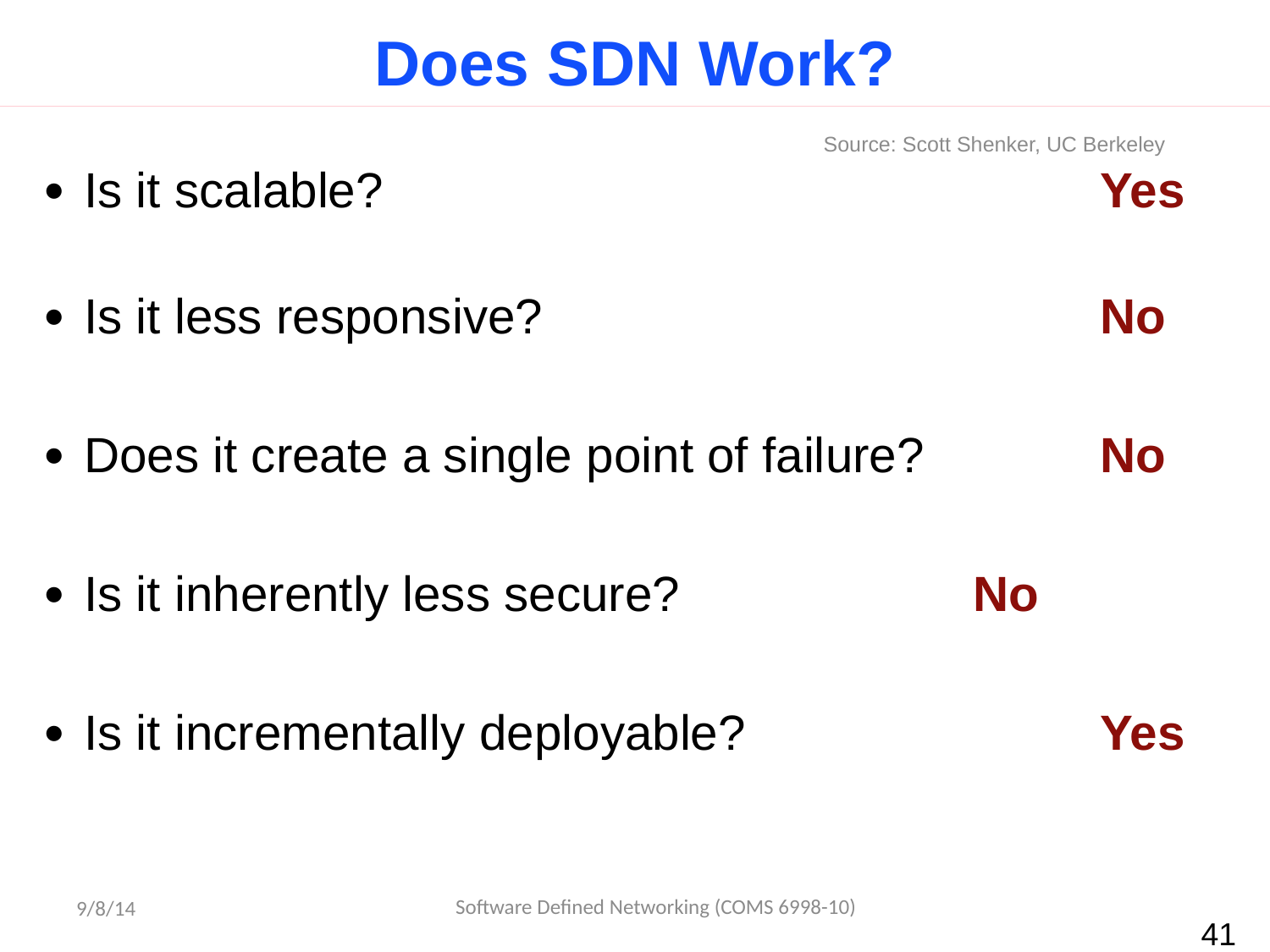

# Does SDN Work?
Source: Scott Shenker, UC Berkeley
Is it scalable?						Yes

Is it less responsive?					No

Does it create a single point of failure?		No

Is it inherently less secure?			No

Is it incrementally deployable?			Yes
Software Defined Networking (COMS 6998-10)
9/8/14